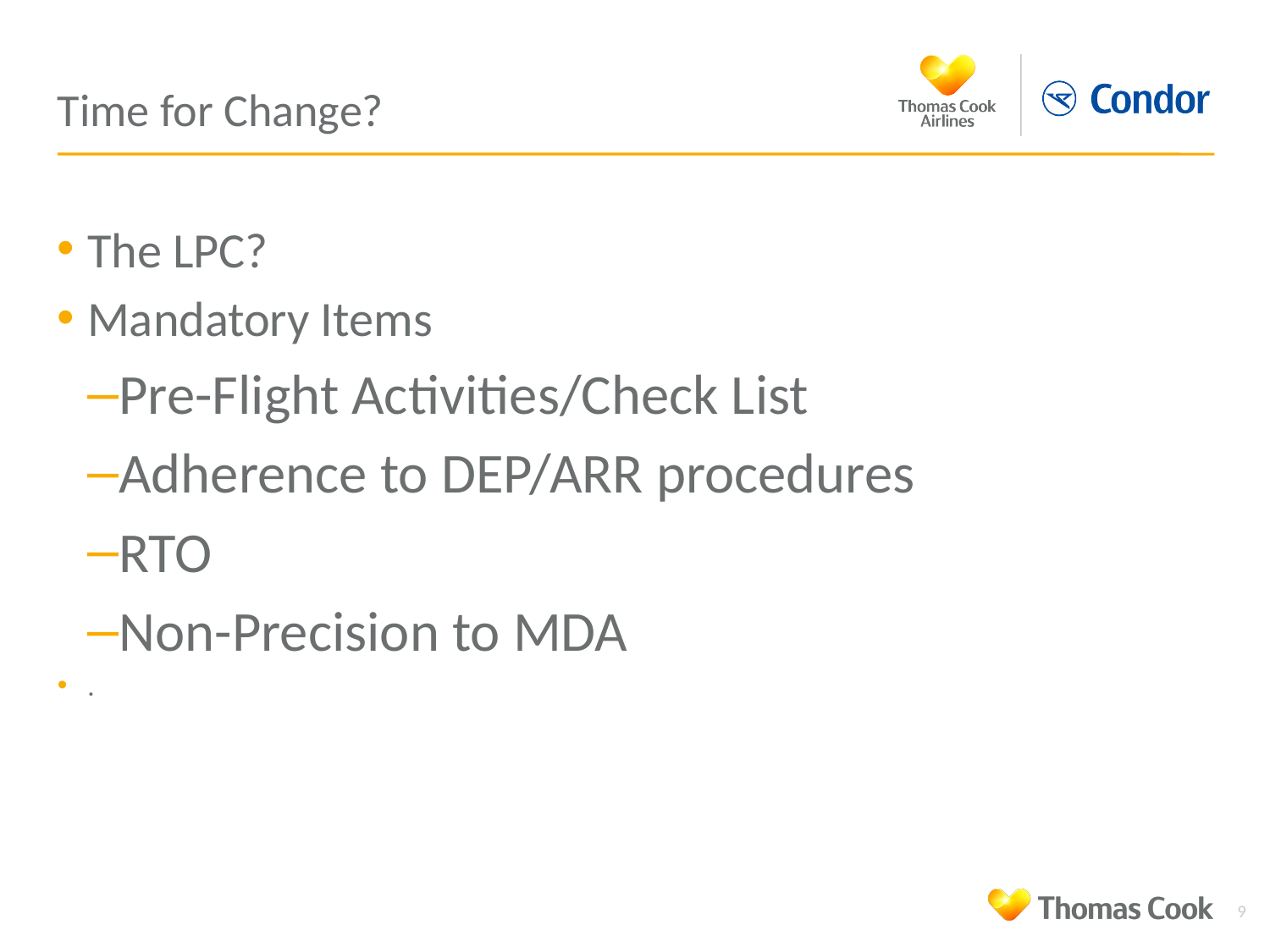

# Time for Change?
The LPC?
Mandatory Items
Pre-Flight Activities/Check List
Adherence to DEP/ARR procedures
RTO
Non-Precision to MDA
.
9